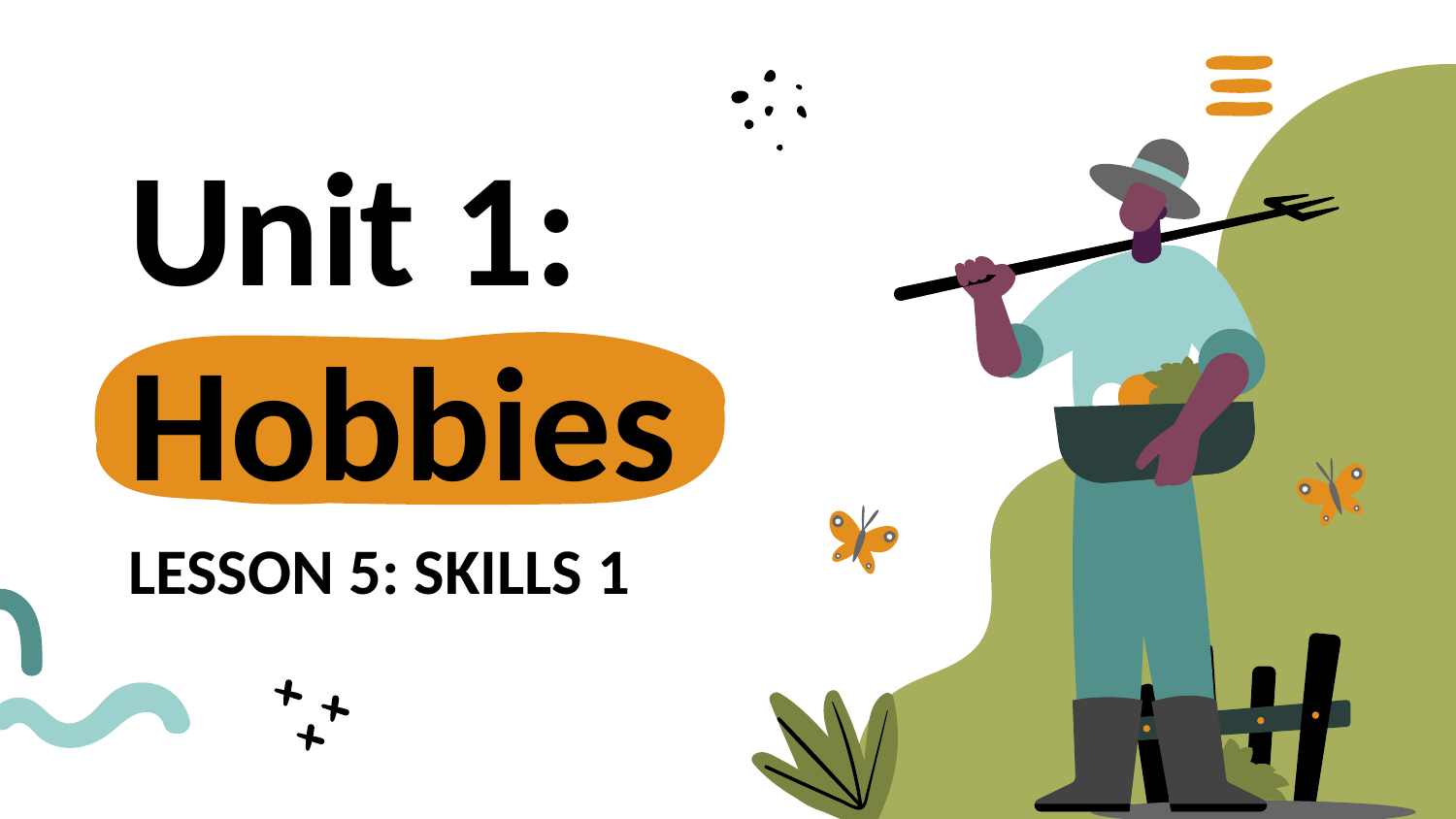

# Unit 1: Hobbies

LESSON 5: SKILLS 1